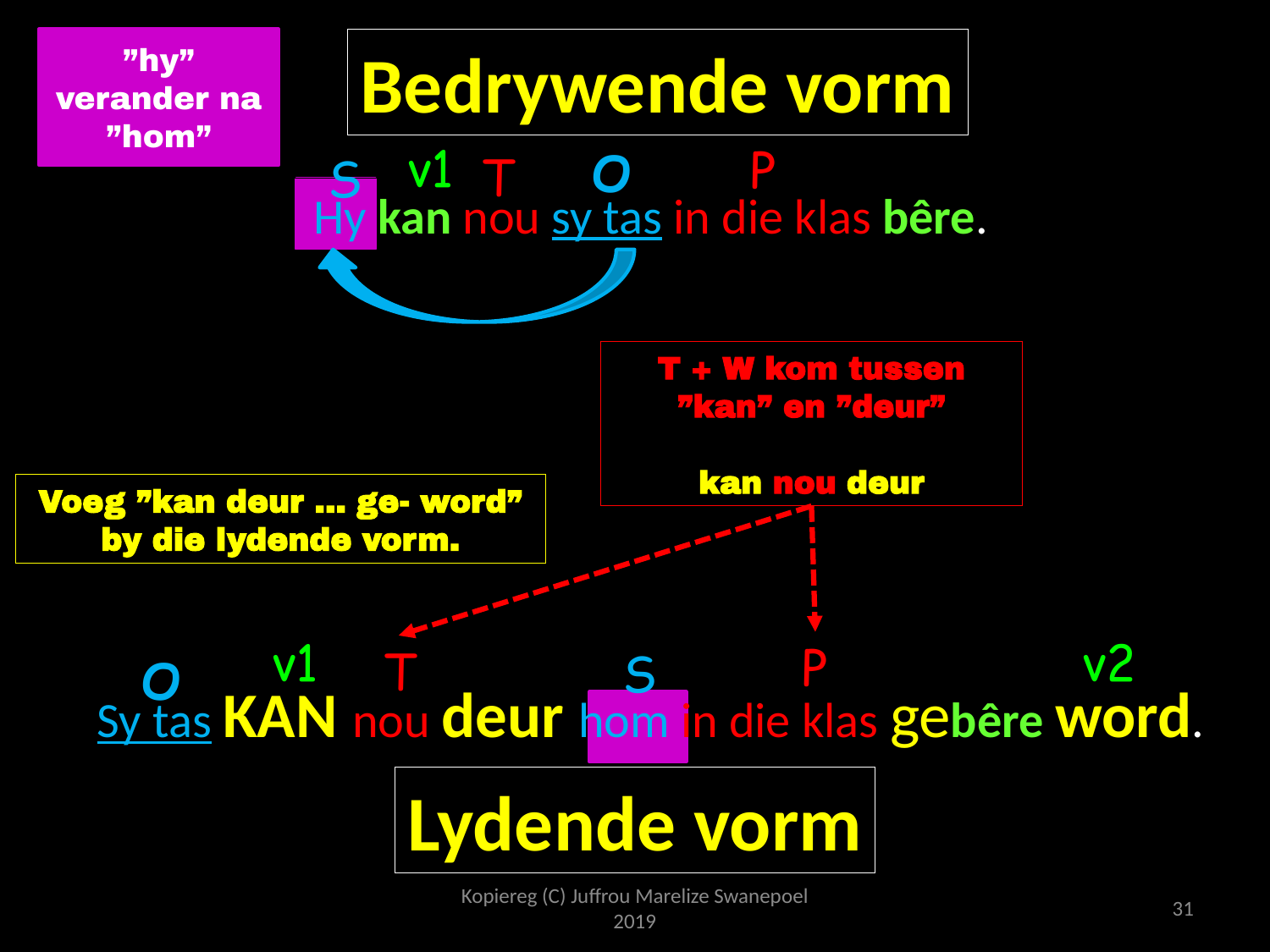

”hy” verander na ”hom”
Bedrywende vorm
v1
P
O
T
S
Hy kan nou sy tas in die klas bêre.

T + W kom tussen ”kan” en ”deur”

kan nou deur
Voeg ”kan deur ... ge- word” by die lydende vorm.
v1
v2
P
T
S
O
Sy tas KAN nou deur hom in die klas gebêre word.

Lydende vorm
Kopiereg (C) Juffrou Marelize Swanepoel 2019
31